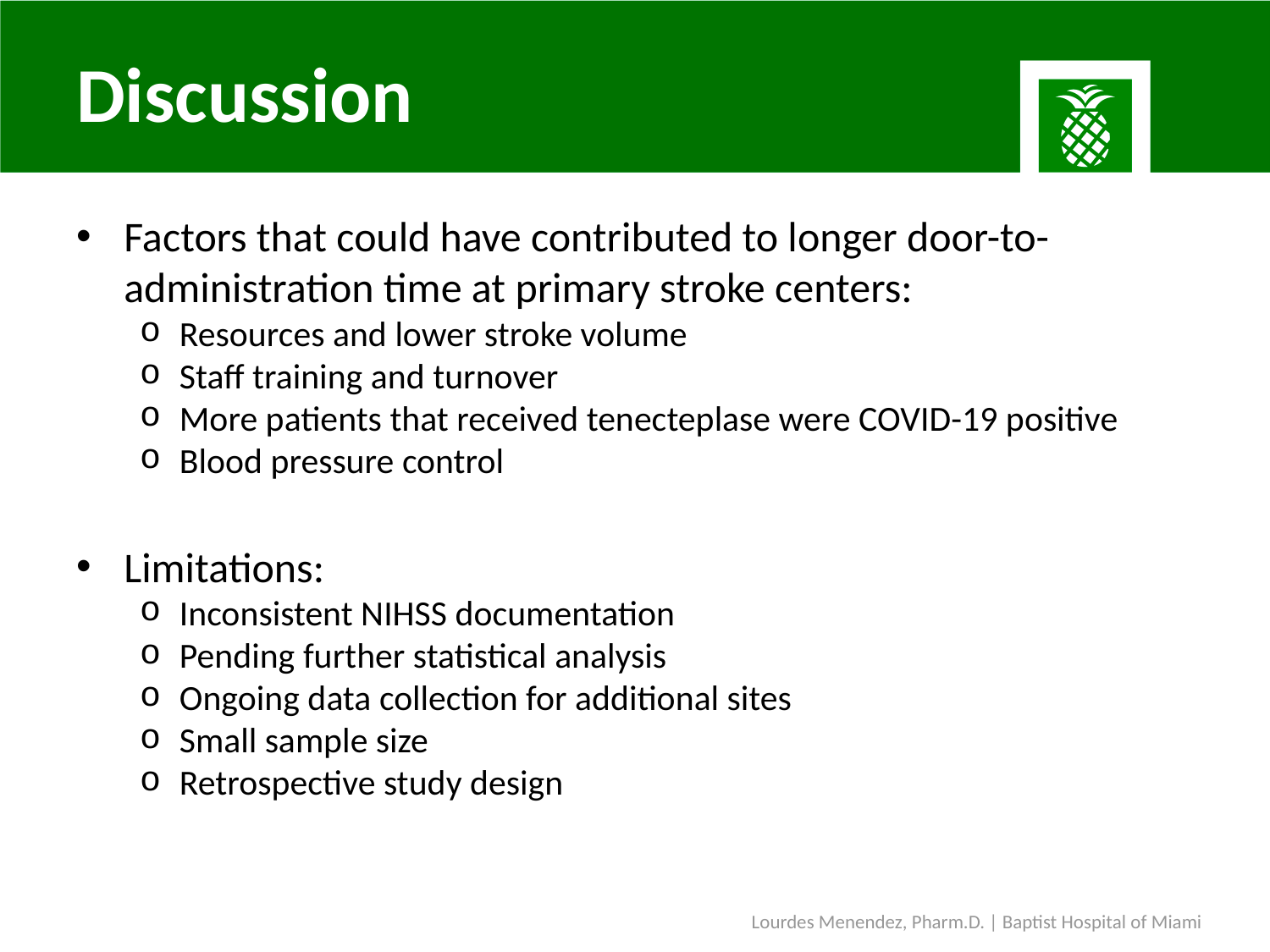

# Discussion
Factors that could have contributed to longer door-to-administration time at primary stroke centers:
Resources and lower stroke volume
Staff training and turnover
More patients that received tenecteplase were COVID-19 positive
Blood pressure control

Limitations:
Inconsistent NIHSS documentation
Pending further statistical analysis
Ongoing data collection for additional sites
Small sample size
Retrospective study design

Lourdes Menendez, Pharm.D. | Baptist Hospital of Miami